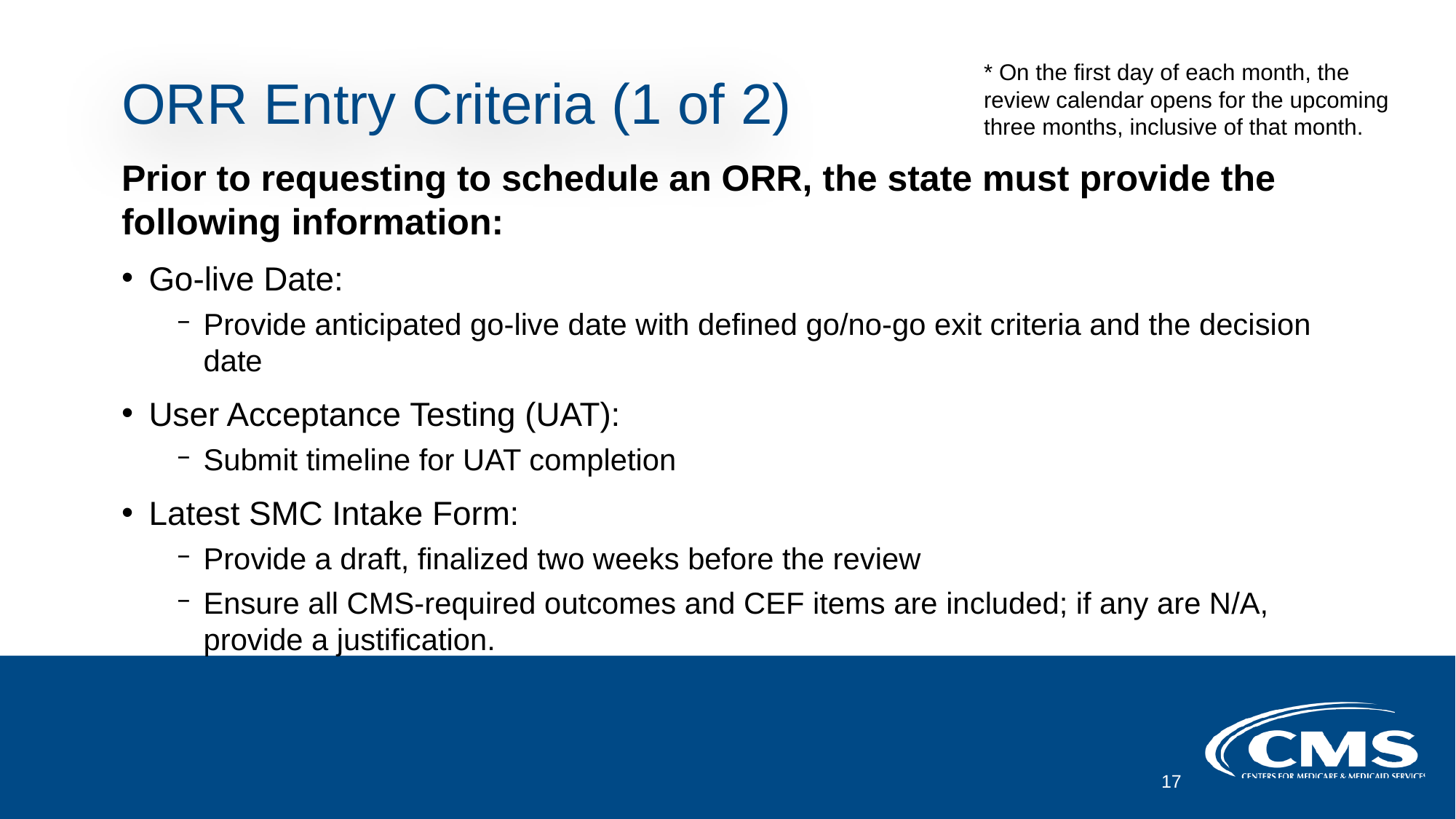

* On the first day of each month, the review calendar opens for the upcoming three months, inclusive of that month.
# ORR Entry Criteria (1 of 2)
Prior to requesting to schedule an ORR, the state must provide the following information:
Go-live Date:
Provide anticipated go-live date with defined go/no-go exit criteria and the decision date
User Acceptance Testing (UAT):
Submit timeline for UAT completion
Latest SMC Intake Form:
Provide a draft, finalized two weeks before the review
Ensure all CMS-required outcomes and CEF items are included; if any are N/A, provide a justification.
17